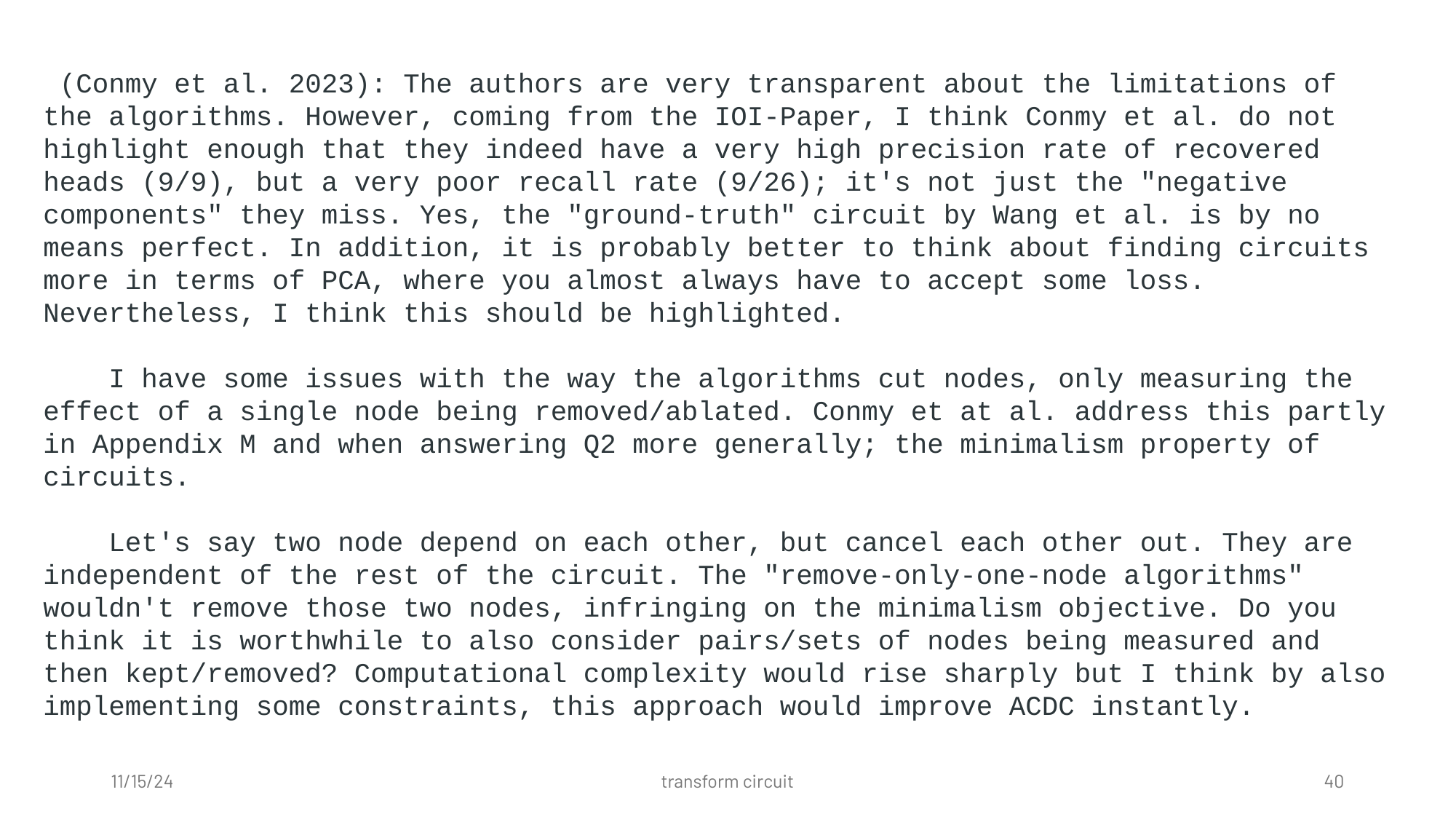

(Conmy et al. 2023): The authors are very transparent about the limitations of the algorithms. However, coming from the IOI-Paper, I think Conmy et al. do not highlight enough that they indeed have a very high precision rate of recovered heads (9/9), but a very poor recall rate (9/26); it's not just the "negative components" they miss. Yes, the "ground-truth" circuit by Wang et al. is by no means perfect. In addition, it is probably better to think about finding circuits more in terms of PCA, where you almost always have to accept some loss. Nevertheless, I think this should be highlighted.
    I have some issues with the way the algorithms cut nodes, only measuring the effect of a single node being removed/ablated. Conmy et at al. address this partly in Appendix M and when answering Q2 more generally; the minimalism property of circuits.
    Let's say two node depend on each other, but cancel each other out. They are independent of the rest of the circuit. The "remove-only-one-node algorithms" wouldn't remove those two nodes, infringing on the minimalism objective. Do you think it is worthwhile to also consider pairs/sets of nodes being measured and then kept/removed? Computational complexity would rise sharply but I think by also implementing some constraints, this approach would improve ACDC instantly.
11/15/24
transform circuit
40